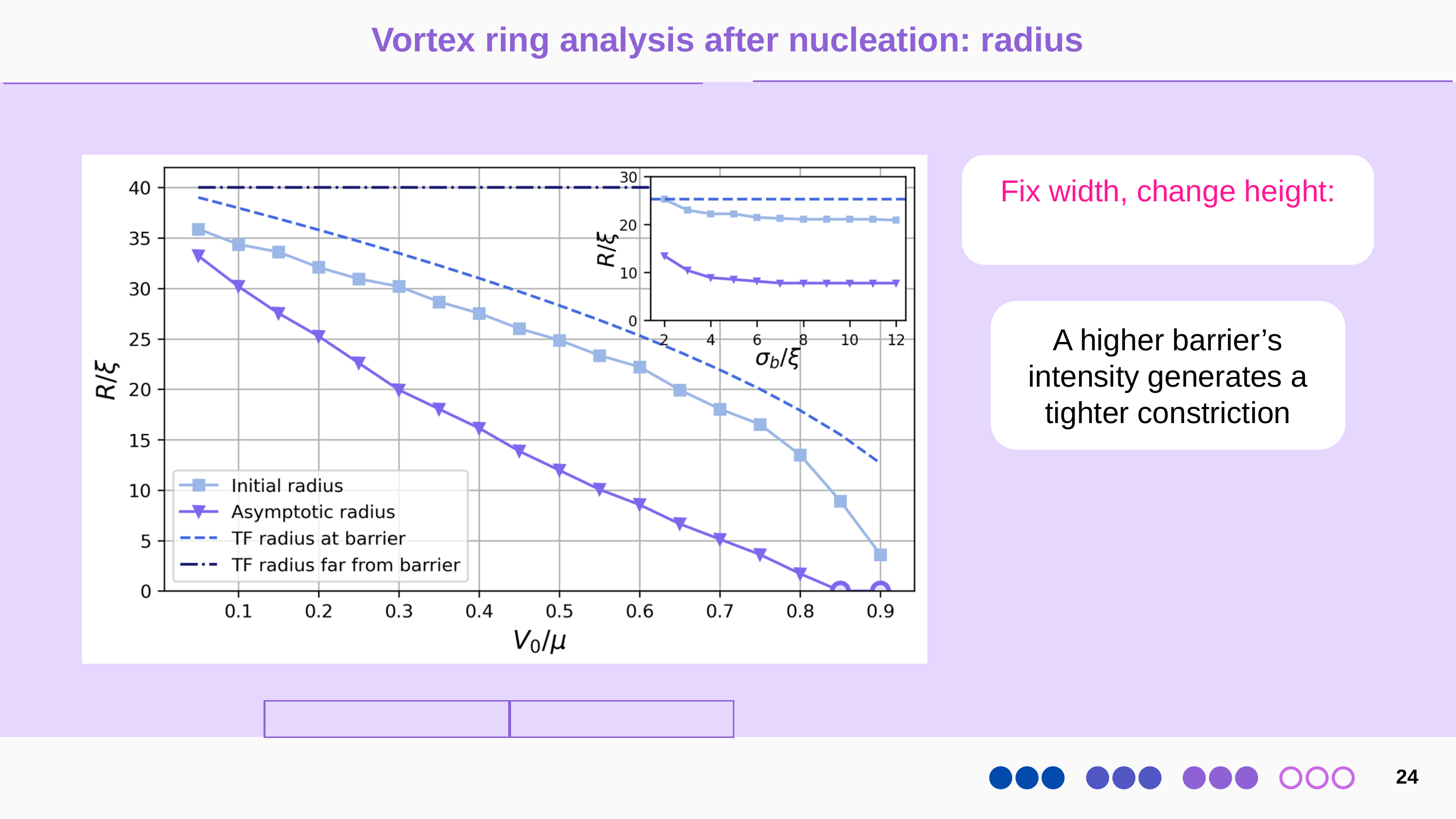

Vortex ring analysis after nucleation: radius

Fix width, change height:

A higher barrier’s intensity generates a tighter constriction

24